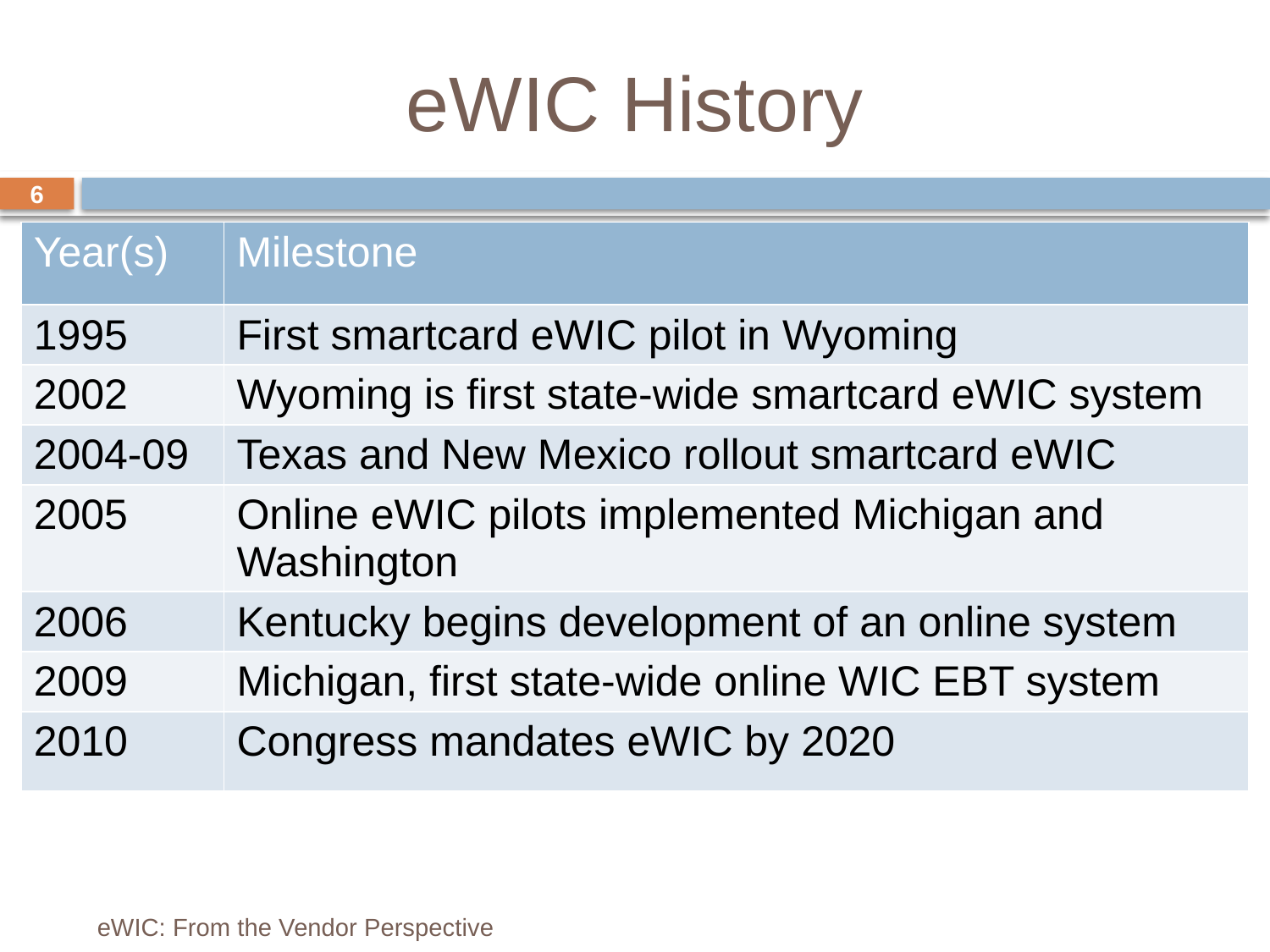

# eWIC History
6
| Year(s) | Milestone |
| --- | --- |
| 1995 | First smartcard eWIC pilot in Wyoming |
| 2002 | Wyoming is first state-wide smartcard eWIC system |
| 2004-09 | Texas and New Mexico rollout smartcard eWIC |
| 2005 | Online eWIC pilots implemented Michigan and Washington |
| 2006 | Kentucky begins development of an online system |
| 2009 | Michigan, first state-wide online WIC EBT system |
| 2010 | Congress mandates eWIC by 2020 |

eWIC: From the Vendor Perspective